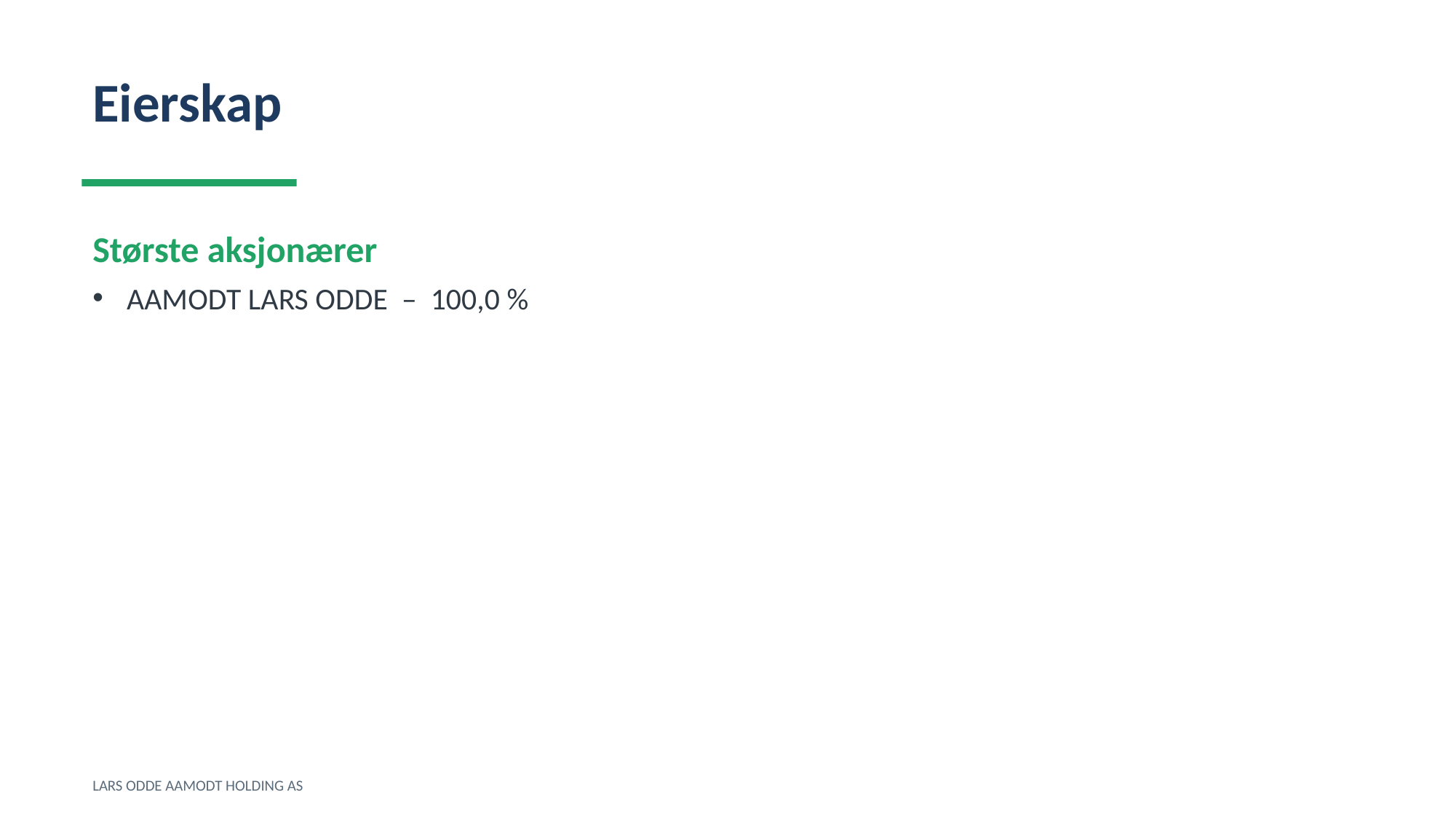

Eierskap

Største aksjonærer
AAMODT LARS ODDE  –  100,0 %
LARS ODDE AAMODT HOLDING AS